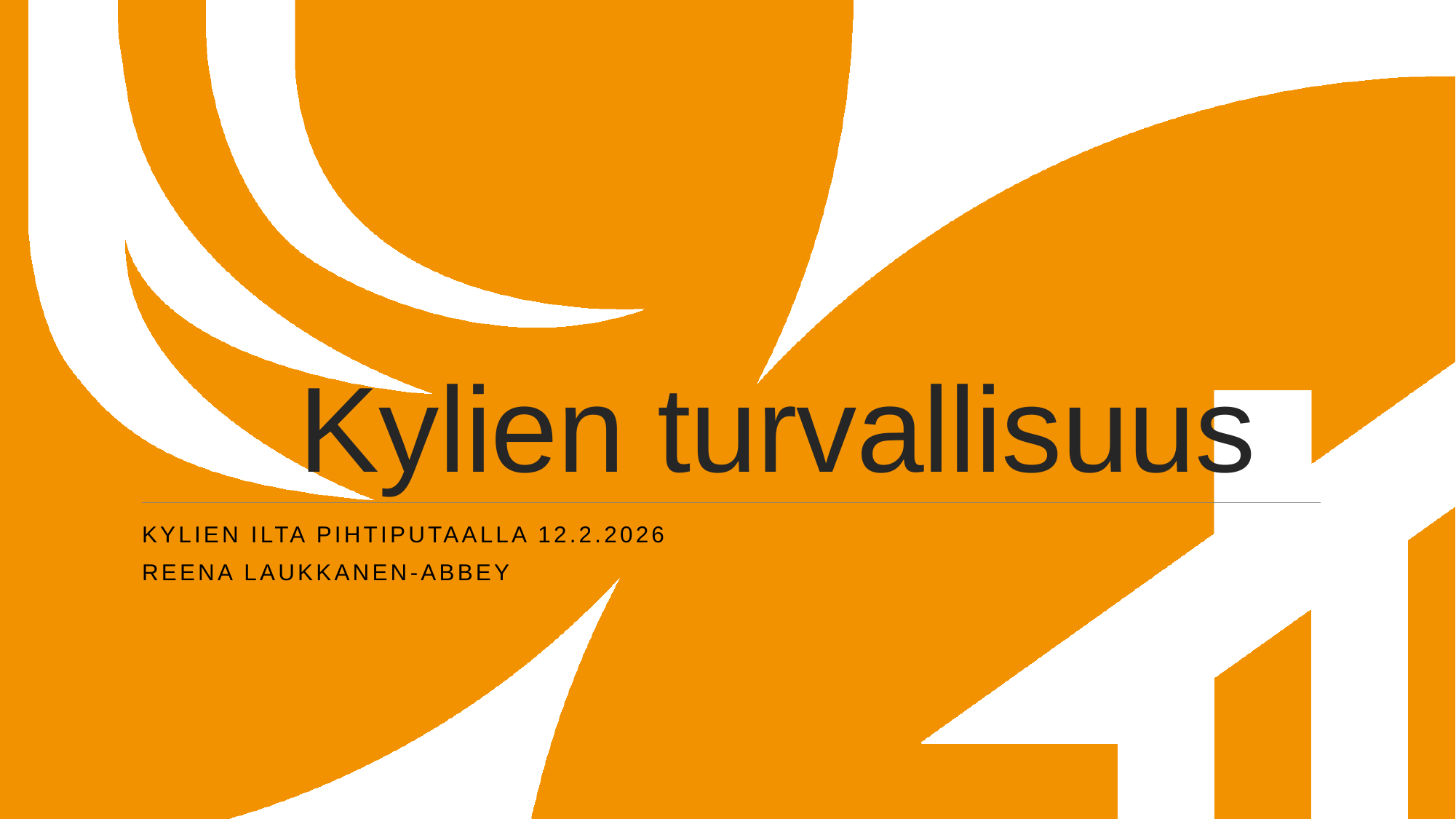

# Kylien turvallisuus
Kylien ilta pihtiputaalla 12.2.2026
Reena Laukkanen-Abbey